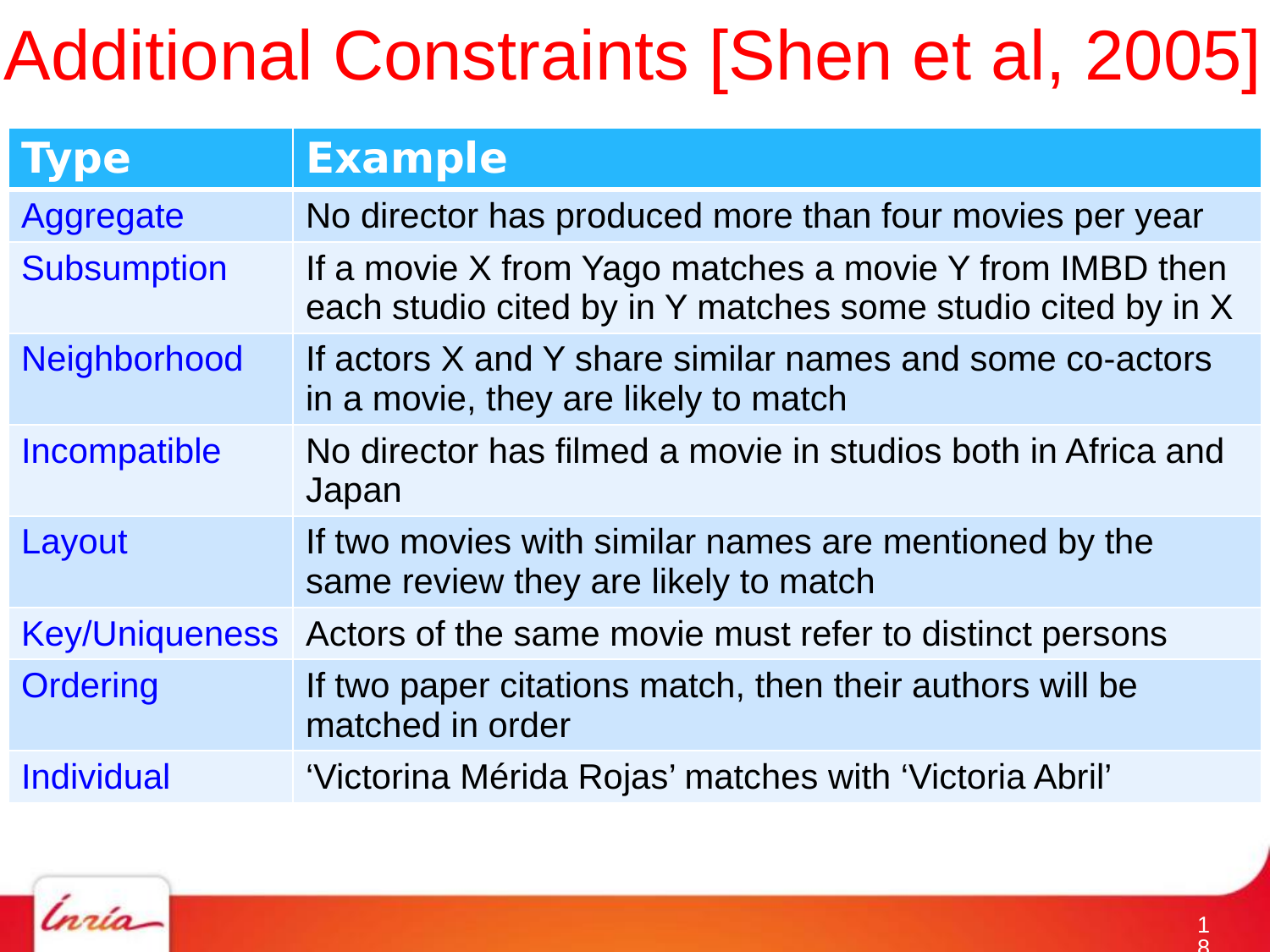

# Additional Constraints [Shen et al, 2005]
| Type | Example |
| --- | --- |
| Aggregate | No director has produced more than four movies per year |
| Subsumption | If a movie X from Yago matches a movie Y from IMBD then each studio cited by in Y matches some studio cited by in X |
| Neighborhood | If actors X and Y share similar names and some co-­actors in a movie, they are likely to match |
| Incompatible | No director has filmed a movie in studios both in Africa and Japan |
| Layout | If two movies with similar names are mentioned by the same review they are likely to match |
| Key/Uniqueness | Actors of the same movie must refer to distinct persons |
| Ordering | If two paper citations match, then their authors will be matched in order |
| Individual | ‘Victorina Mérida Rojas’ matches with ‘Victoria Abril’ |
18